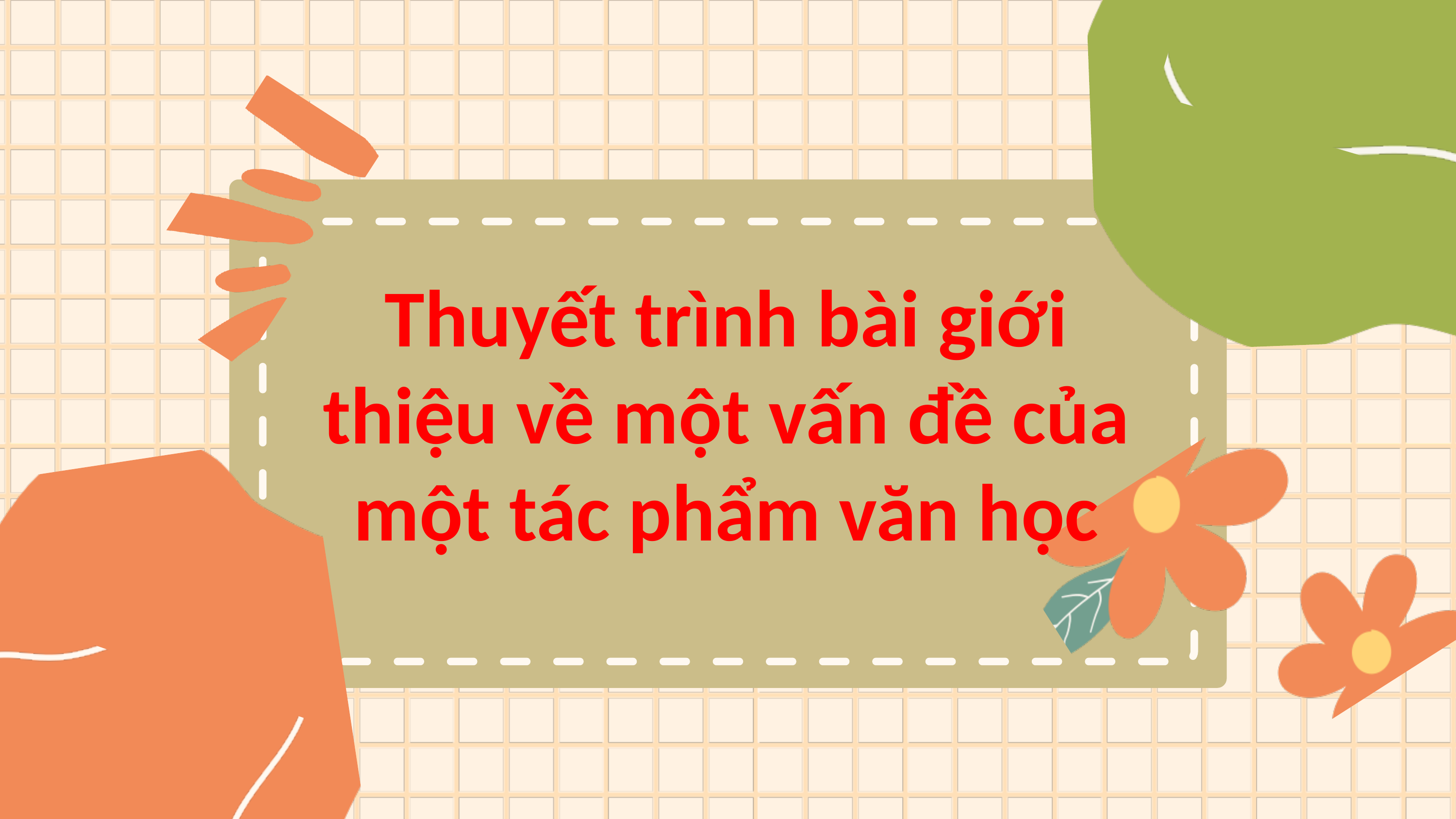

Thuyết trình bài giới thiệu về một vấn đề của một tác phẩm văn học